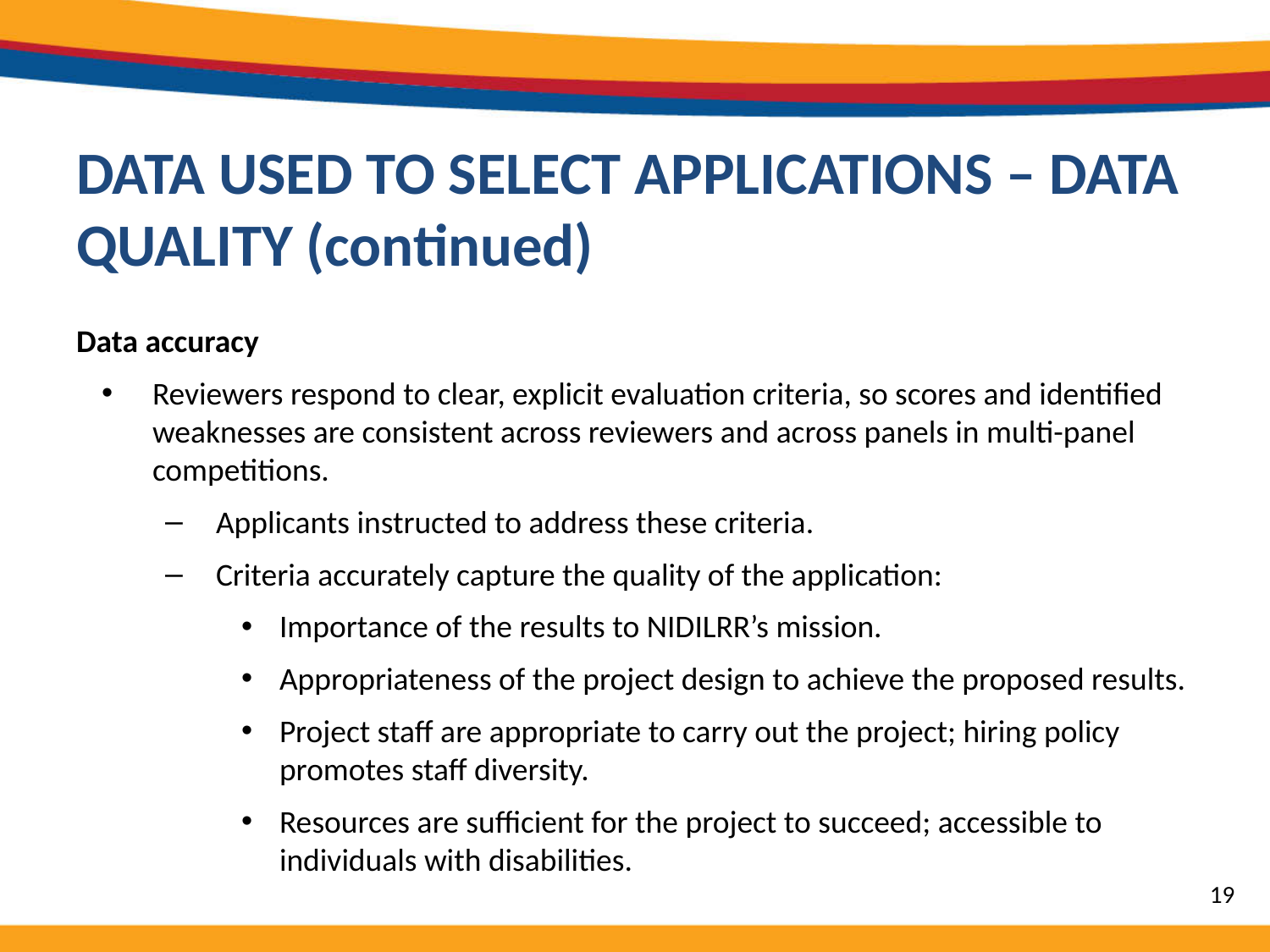

# DATA USED TO SELECT APPLICATIONS – DATA QUALITY (continued)
Data accuracy
Reviewers respond to clear, explicit evaluation criteria, so scores and identified weaknesses are consistent across reviewers and across panels in multi-panel competitions.
Applicants instructed to address these criteria.
Criteria accurately capture the quality of the application:
Importance of the results to NIDILRR’s mission.
Appropriateness of the project design to achieve the proposed results.
Project staff are appropriate to carry out the project; hiring policy promotes staff diversity.
Resources are sufficient for the project to succeed; accessible to individuals with disabilities.